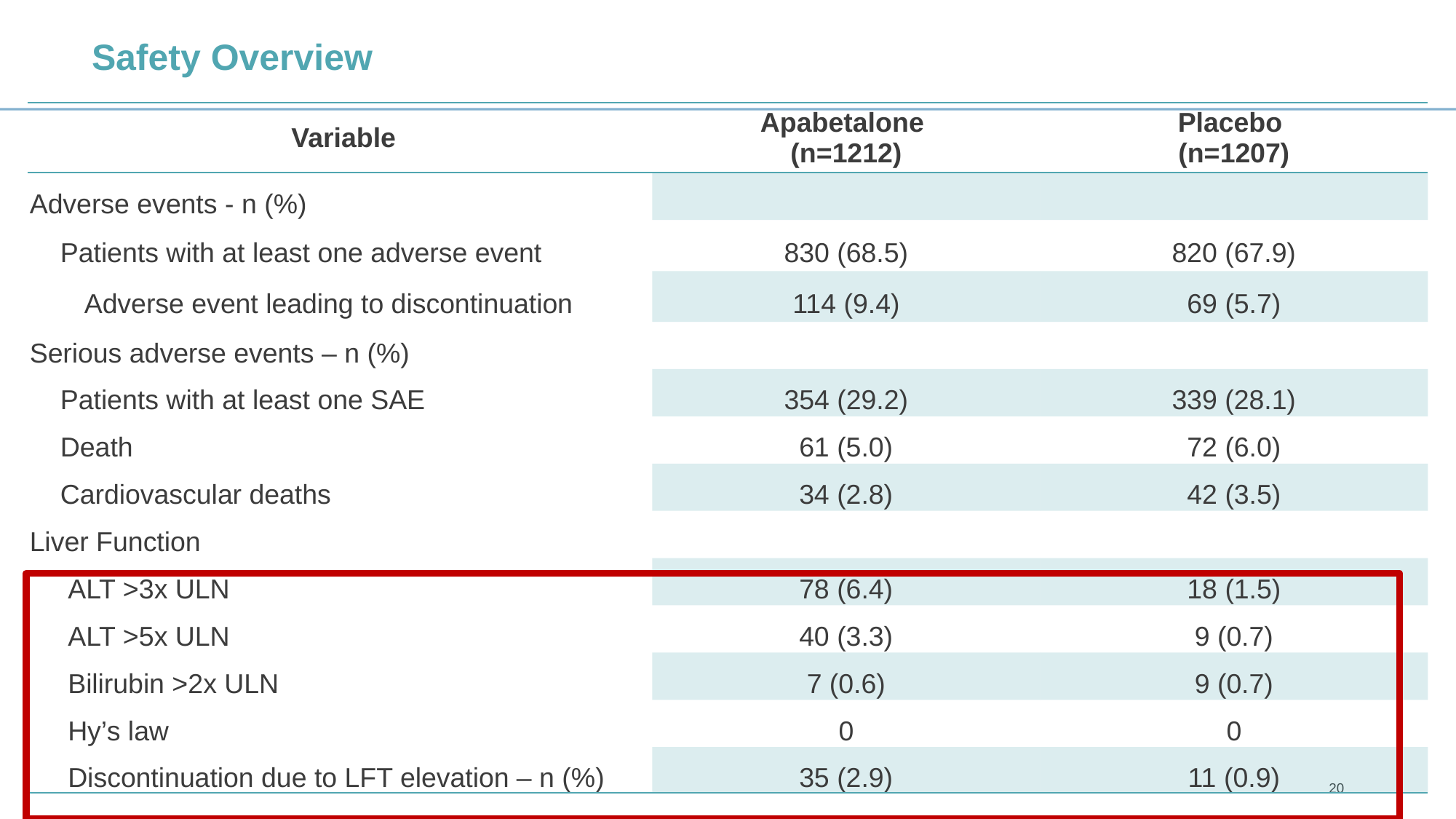

# Safety Overview
| Variable | Apabetalone (n=1212) | Placebo (n=1207) |
| --- | --- | --- |
| Adverse events - n (%) |  |  |
| Patients with at least one adverse event | 830 (68.5) | 820 (67.9) |
| Adverse event leading to discontinuation | 114 (9.4) | 69 (5.7) |
| Serious adverse events – n (%) |  |  |
| Patients with at least one SAE | 354 (29.2) | 339 (28.1) |
| Death | 61 (5.0) | 72 (6.0) |
| Cardiovascular deaths | 34 (2.8) | 42 (3.5) |
| Liver Function |  |  |
| ALT >3x ULN | 78 (6.4) | 18 (1.5) |
| ALT >5x ULN | 40 (3.3) | 9 (0.7) |
| Bilirubin >2x ULN | 7 (0.6) | 9 (0.7) |
| Hy’s law | 0 | 0 |
| Discontinuation due to LFT elevation – n (%) | 35 (2.9) | 11 (0.9) |

20